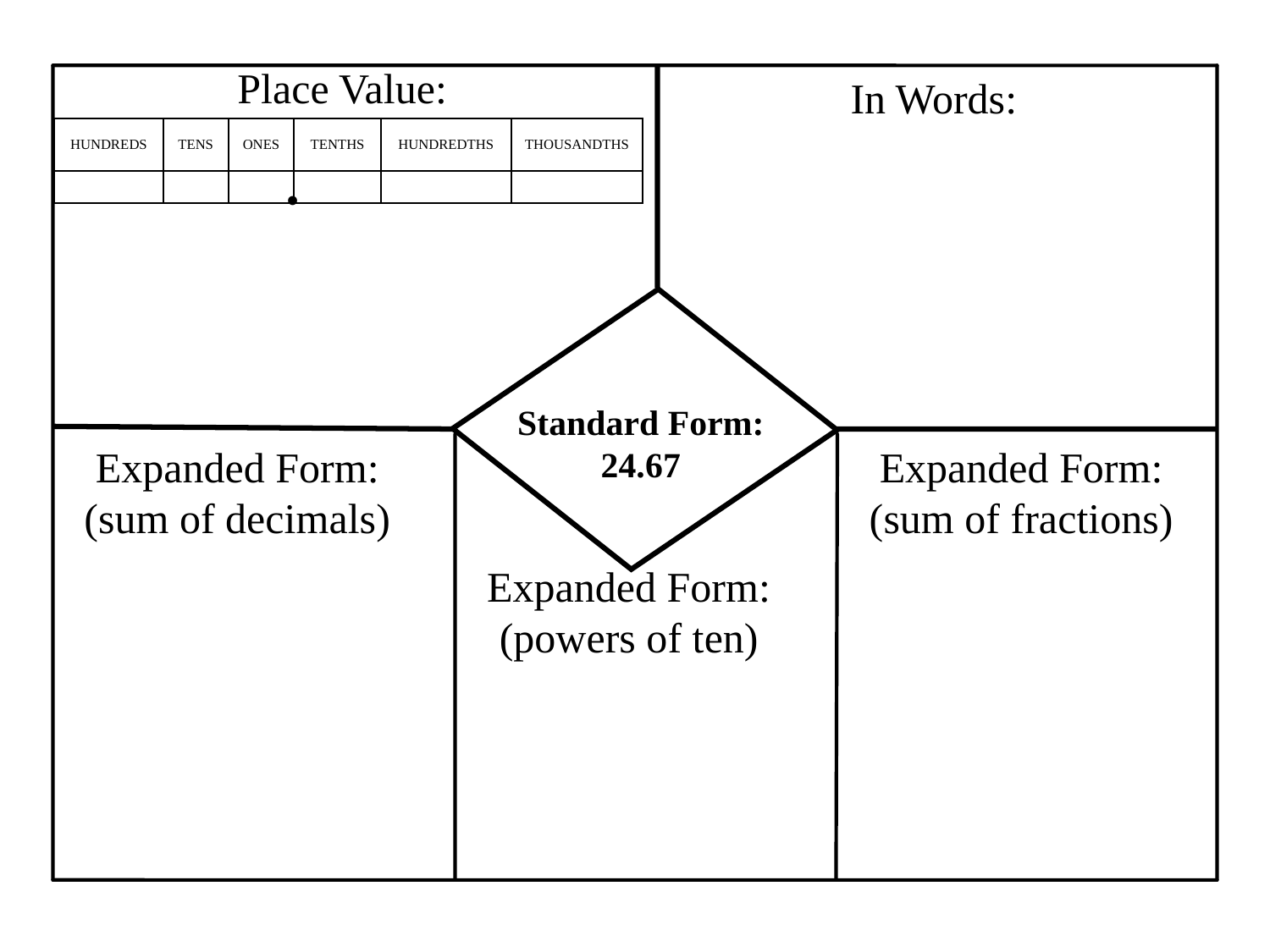

Place Value:

In Words:
| HUNDREDS | TENS | ONES | TENTHS | HUNDREDTHS | THOUSANDTHS |
| --- | --- | --- | --- | --- | --- |
|  |  |  |  |  |  |
●

Standard Form:
24.67

Expanded Form:
(sum of decimals)
Expanded Form:
(sum of fractions)

Expanded Form:
(powers of ten)